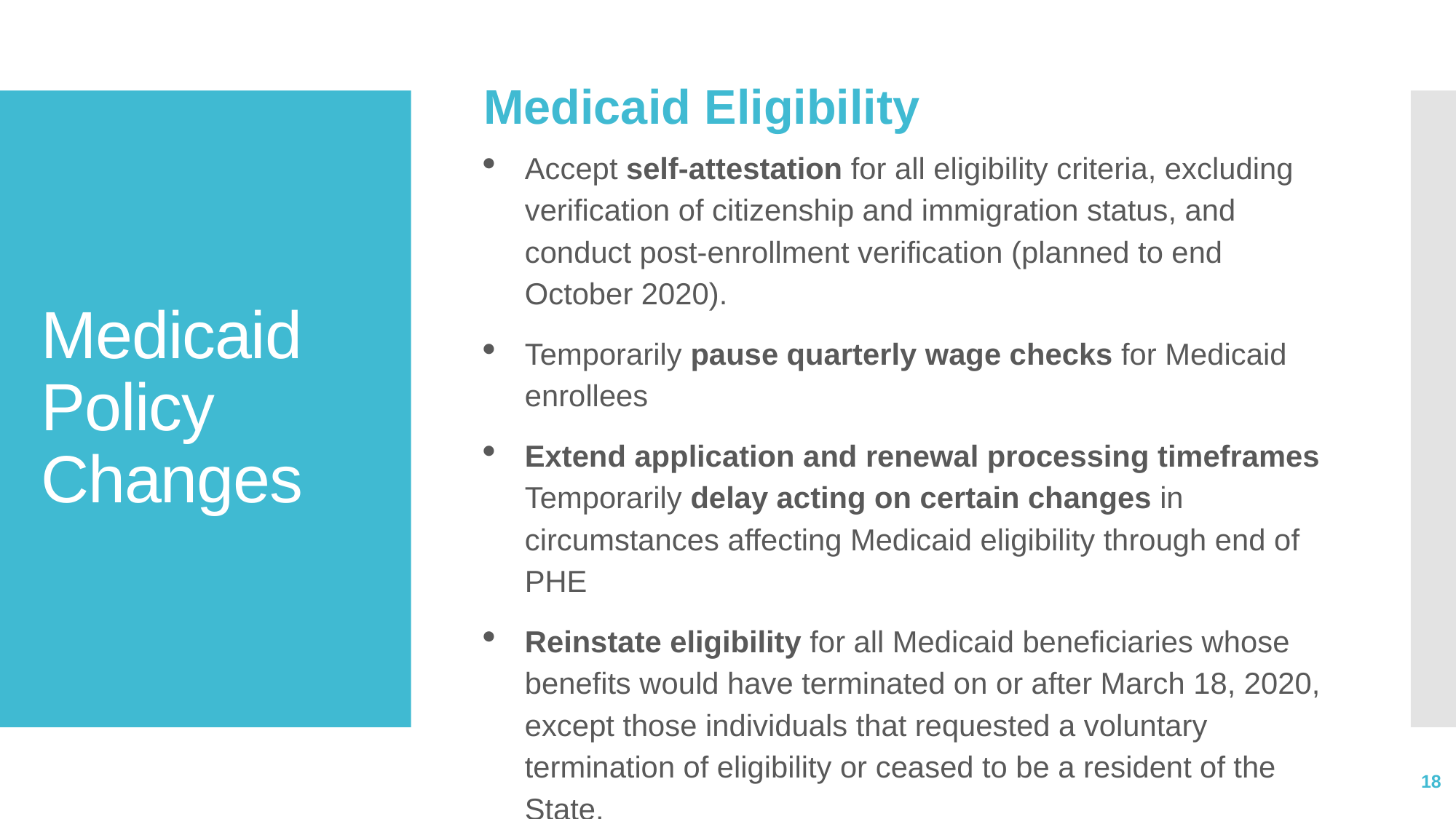

Medicaid Eligibility

# Medicaid Policy Changes
Accept self-attestation for all eligibility criteria, excluding verification of citizenship and immigration status, and conduct post-enrollment verification (planned to end October 2020).
Temporarily pause quarterly wage checks for Medicaid enrollees
Extend application and renewal processing timeframes Temporarily delay acting on certain changes in circumstances affecting Medicaid eligibility through end of PHE
Reinstate eligibility for all Medicaid beneficiaries whose benefits would have terminated on or after March 18, 2020, except those individuals that requested a voluntary termination of eligibility or ceased to be a resident of the State.
18